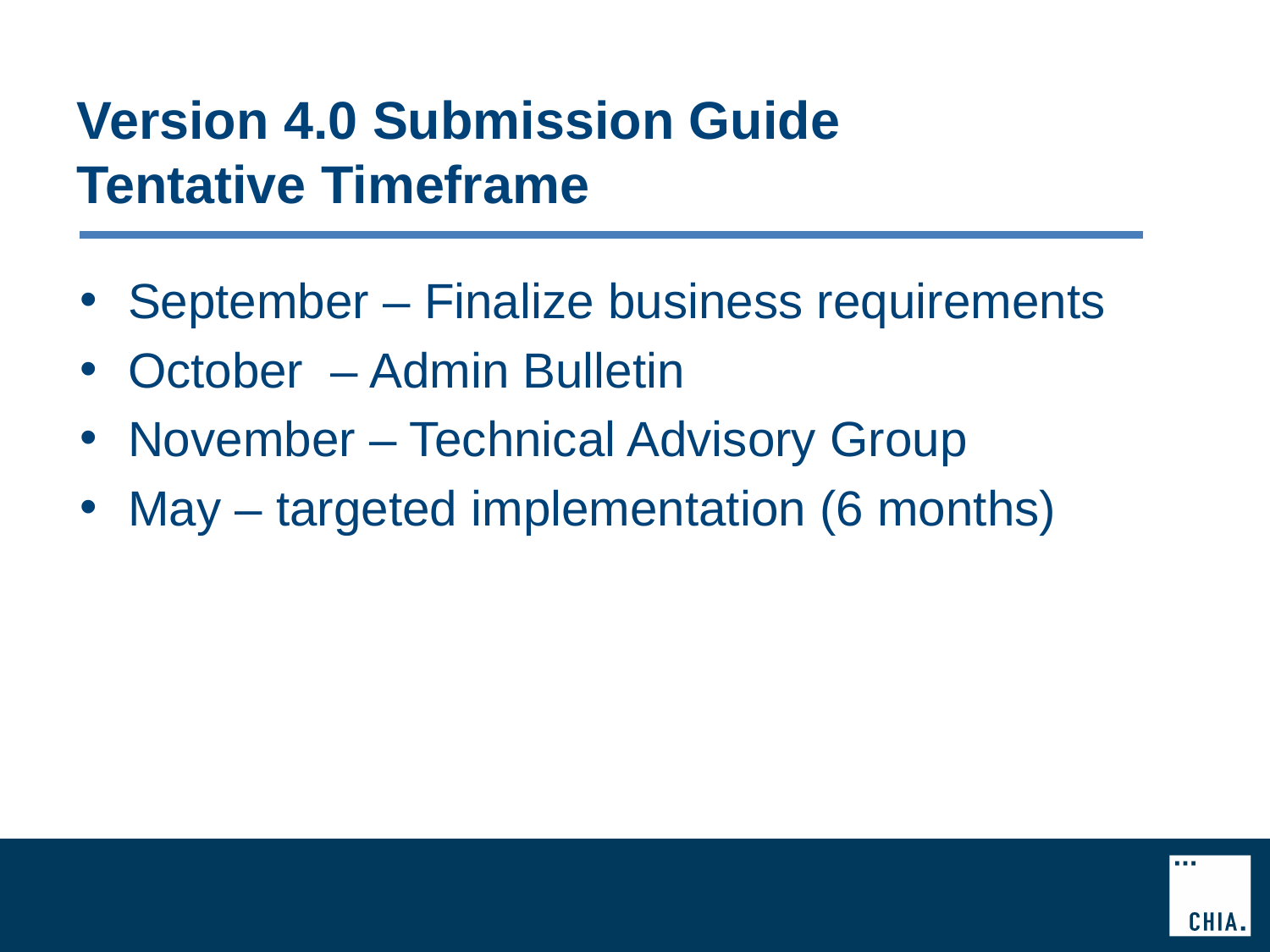

# Version 4.0 Submission Guide Tentative Timeframe
September – Finalize business requirements
October  – Admin Bulletin
November – Technical Advisory Group
May – targeted implementation (6 months)